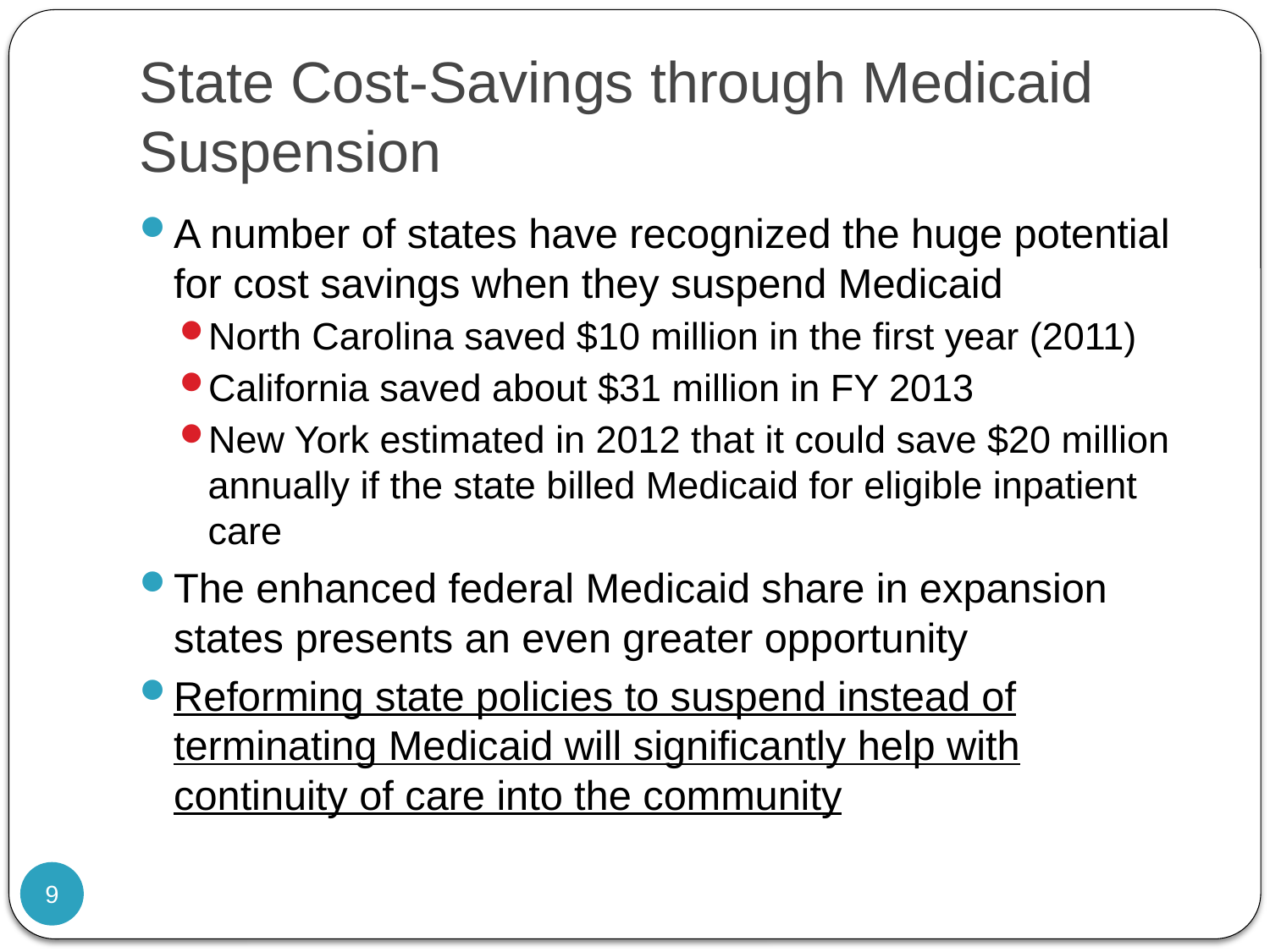

# State Cost-Savings through Medicaid Suspension
A number of states have recognized the huge potential for cost savings when they suspend Medicaid
North Carolina saved $10 million in the first year (2011)
California saved about $31 million in FY 2013
New York estimated in 2012 that it could save $20 million annually if the state billed Medicaid for eligible inpatient care
The enhanced federal Medicaid share in expansion states presents an even greater opportunity
Reforming state policies to suspend instead of terminating Medicaid will significantly help with continuity of care into the community

9